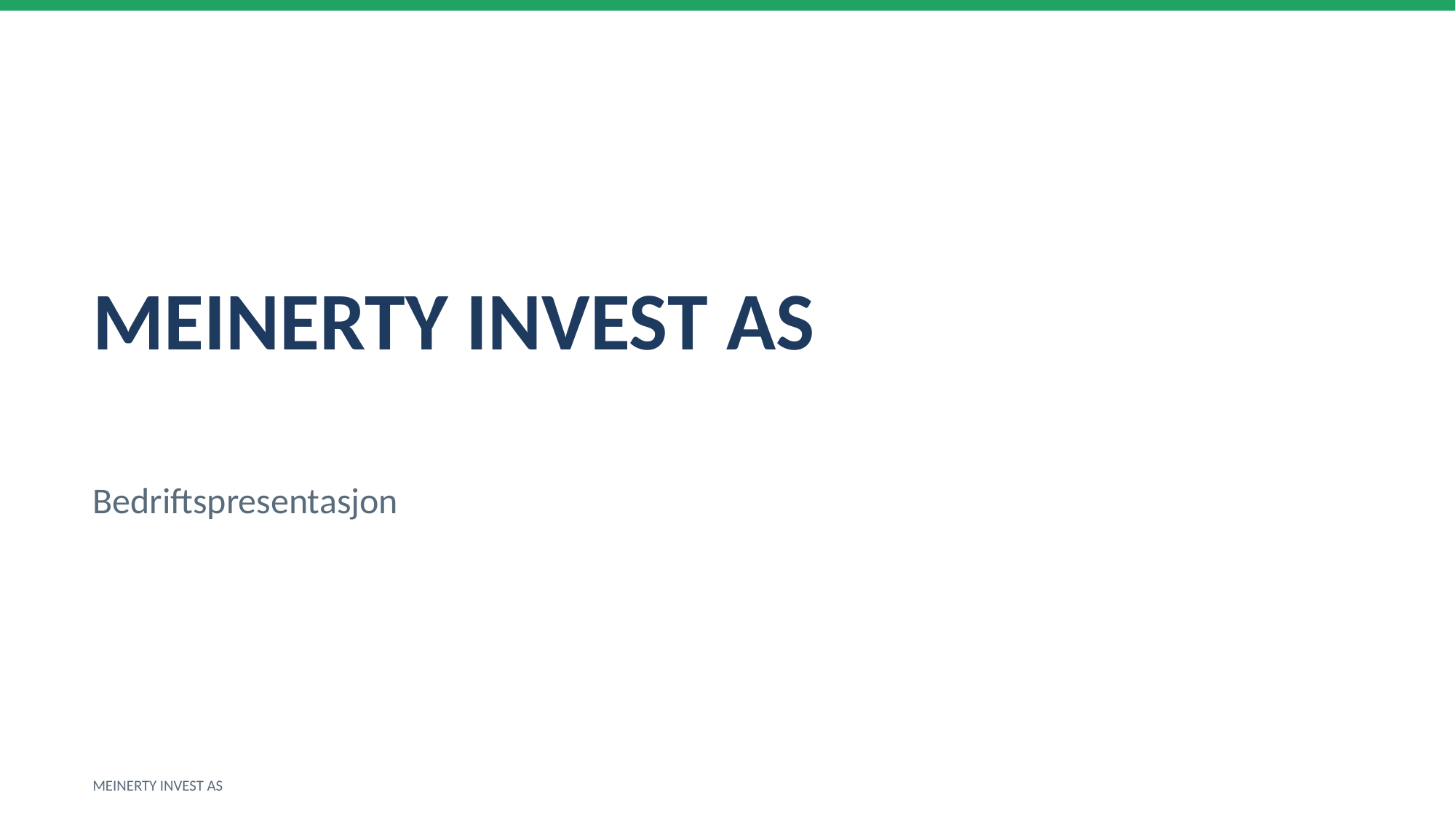

MEINERTY INVEST AS
Bedriftspresentasjon
MEINERTY INVEST AS